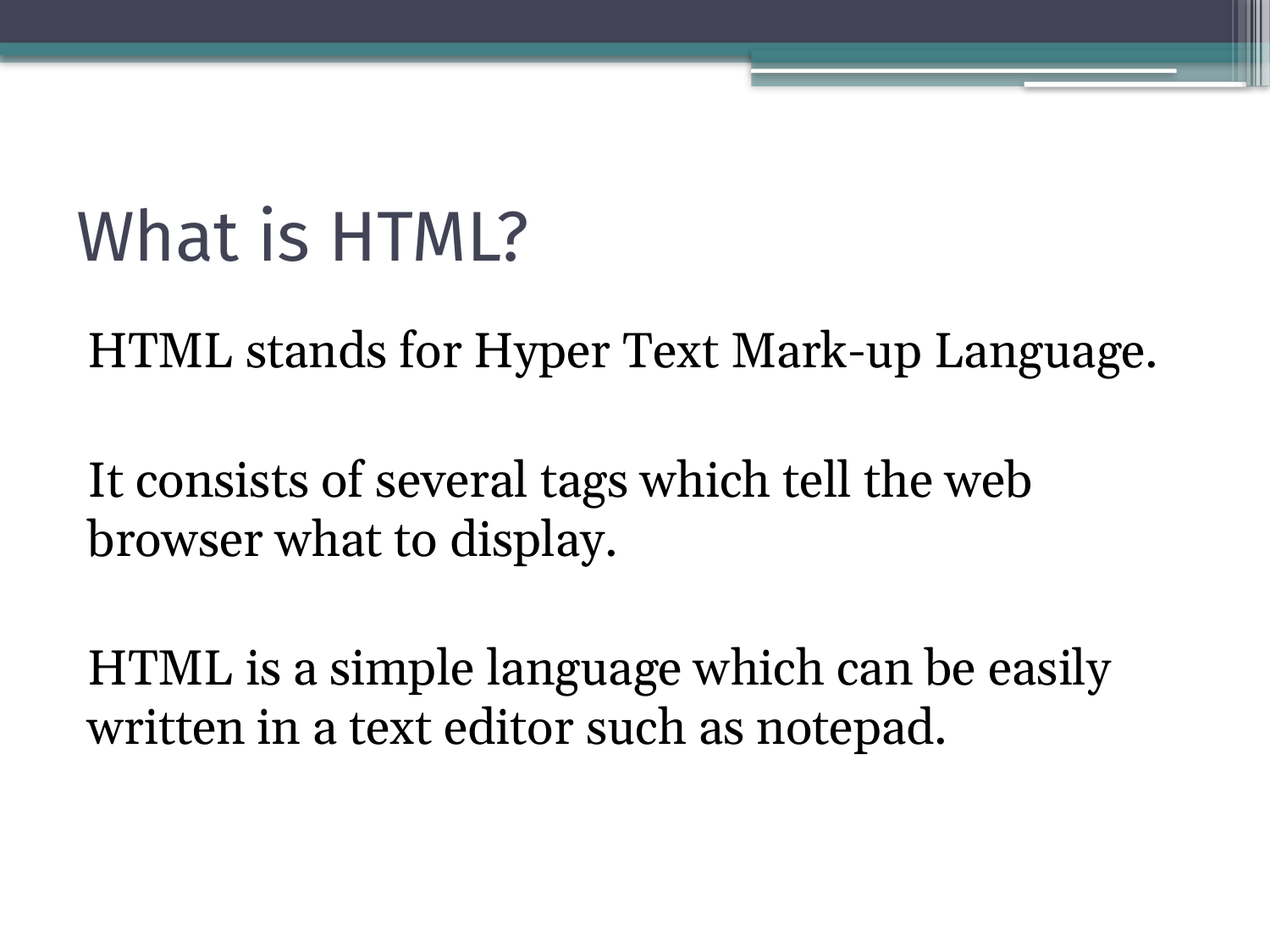

# What is HTML?
HTML stands for Hyper Text Mark-up Language.

It consists of several tags which tell the web browser what to display.

HTML is a simple language which can be easily written in a text editor such as notepad.